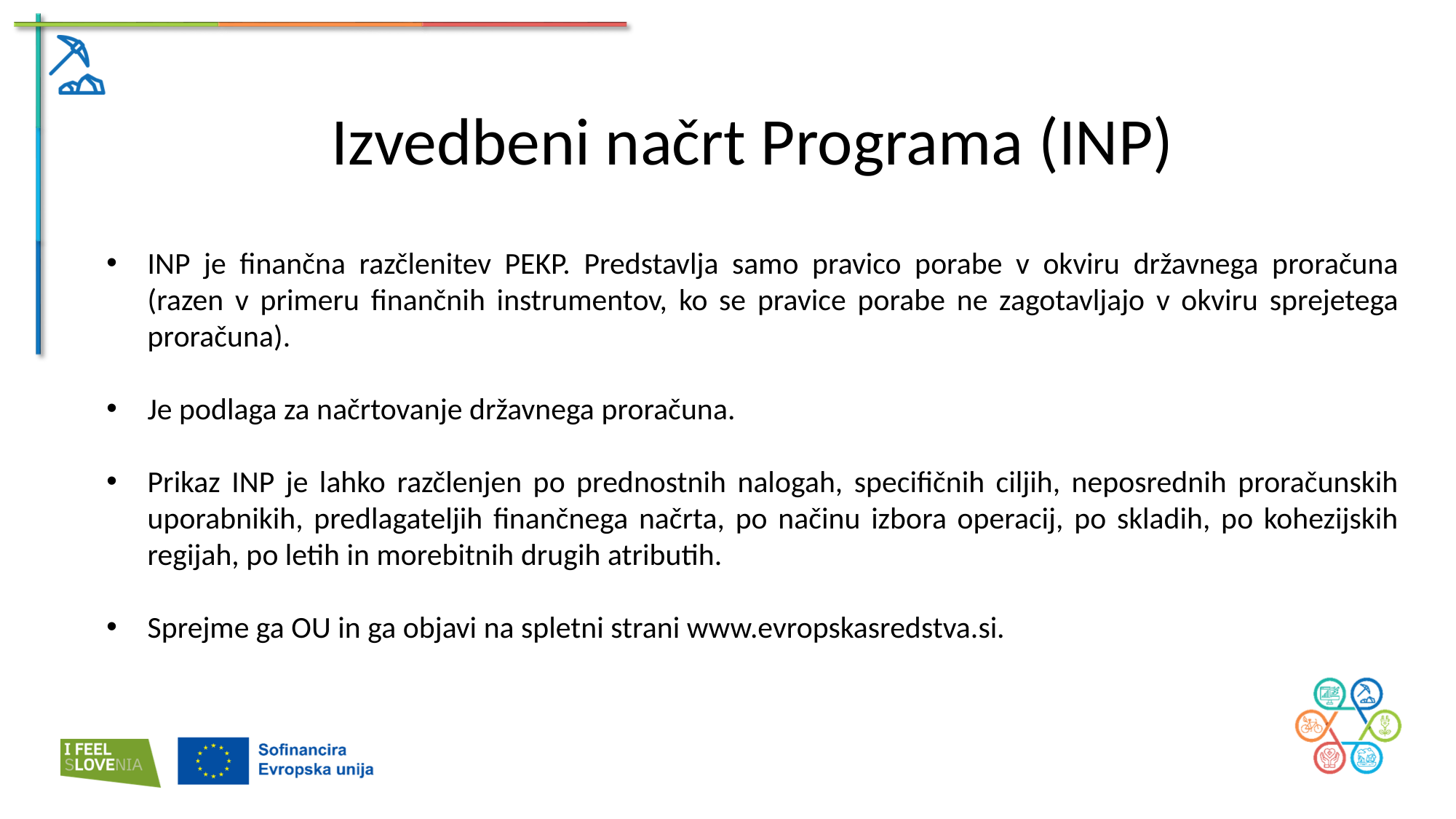

Izvedbeni načrt Programa (INP)
INP je finančna razčlenitev PEKP. Predstavlja samo pravico porabe v okviru državnega proračuna (razen v primeru finančnih instrumentov, ko se pravice porabe ne zagotavljajo v okviru sprejetega proračuna).

Je podlaga za načrtovanje državnega proračuna.

Prikaz INP je lahko razčlenjen po prednostnih nalogah, specifičnih ciljih, neposrednih proračunskih uporabnikih, predlagateljih finančnega načrta, po načinu izbora operacij, po skladih, po kohezijskih regijah, po letih in morebitnih drugih atributih.

Sprejme ga OU in ga objavi na spletni strani www.evropskasredstva.si.